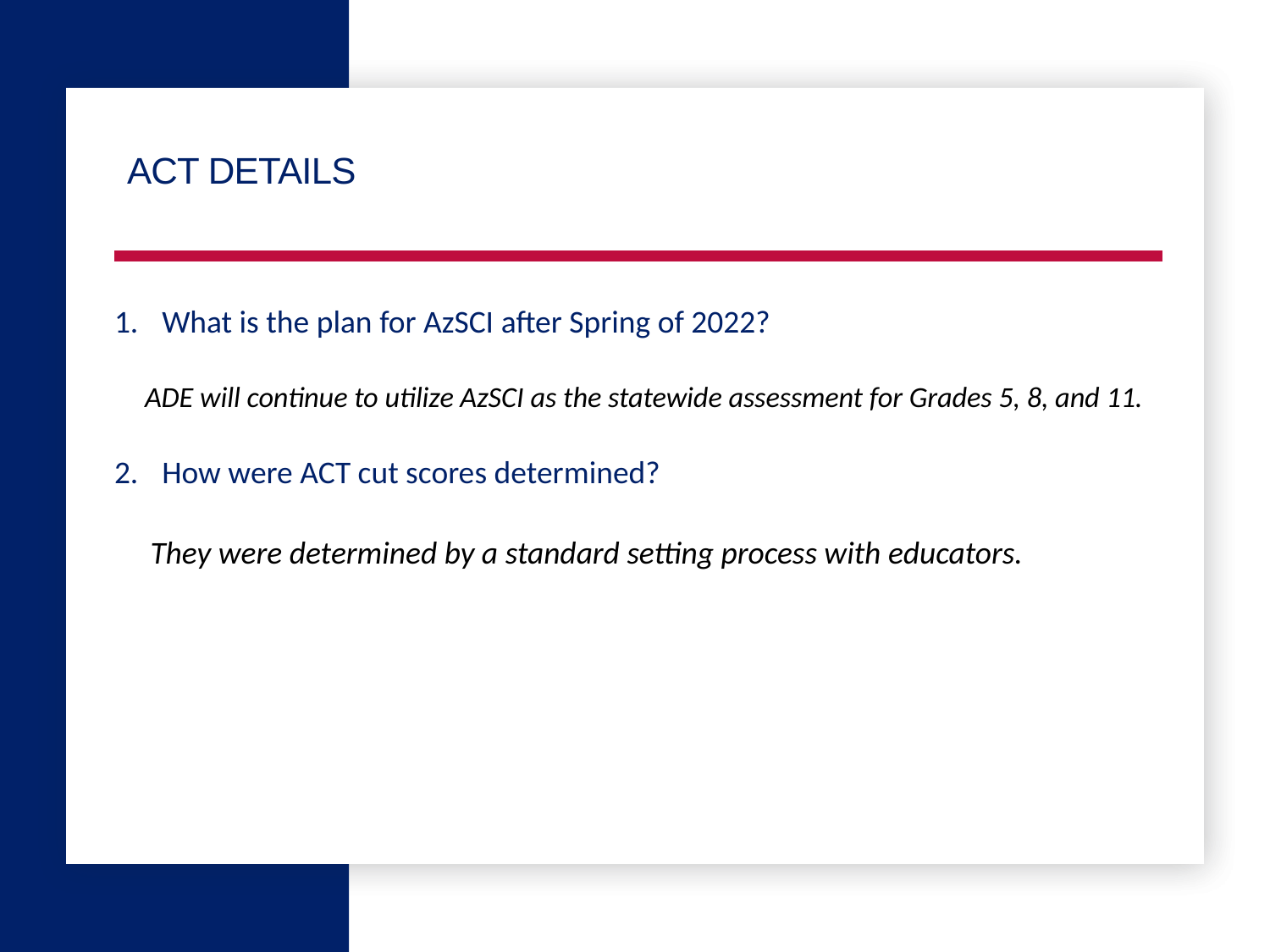

# ACT DETAILS
What is the plan for AzSCI after Spring of 2022?
ADE will continue to utilize AzSCI as the statewide assessment for Grades 5, 8, and 11.
How were ACT cut scores determined?

     They were determined by a standard setting process with educators.